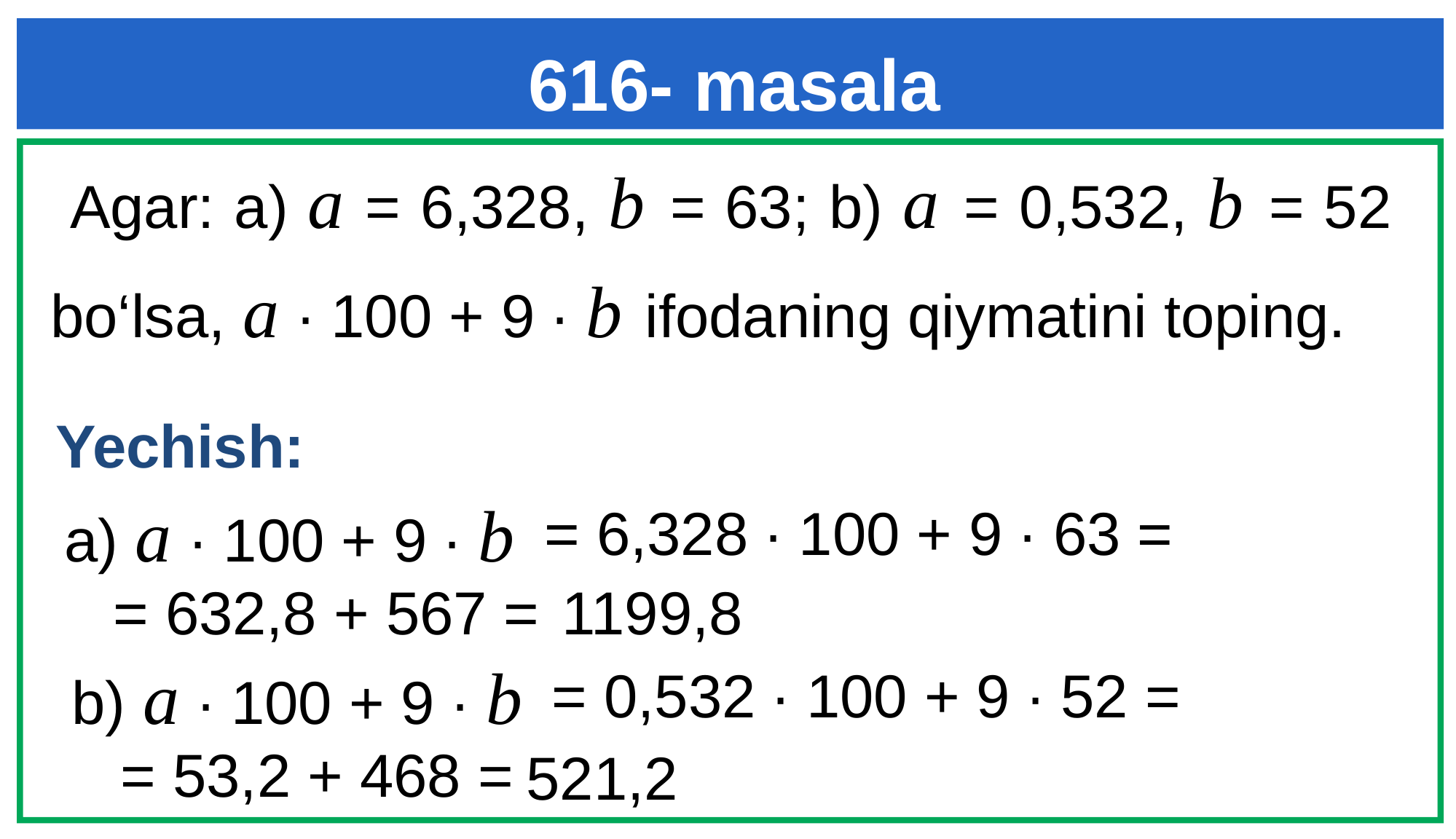

616- masala
 Agar: a) a = 6,328, b = 63; b) a = 0,532, b = 52 bo‘lsa, a ∙ 100 + 9 ∙ b ifodaning qiymatini toping.
Yechish:
 a) a ∙ 100 + 9 ∙ b
= 6,328 ∙ 100 + 9 ∙ 63 =
= 632,8 + 567 =
1199,8
 b) a ∙ 100 + 9 ∙ b
= 0,532 ∙ 100 + 9 ∙ 52 =
= 53,2 + 468 =
521,2